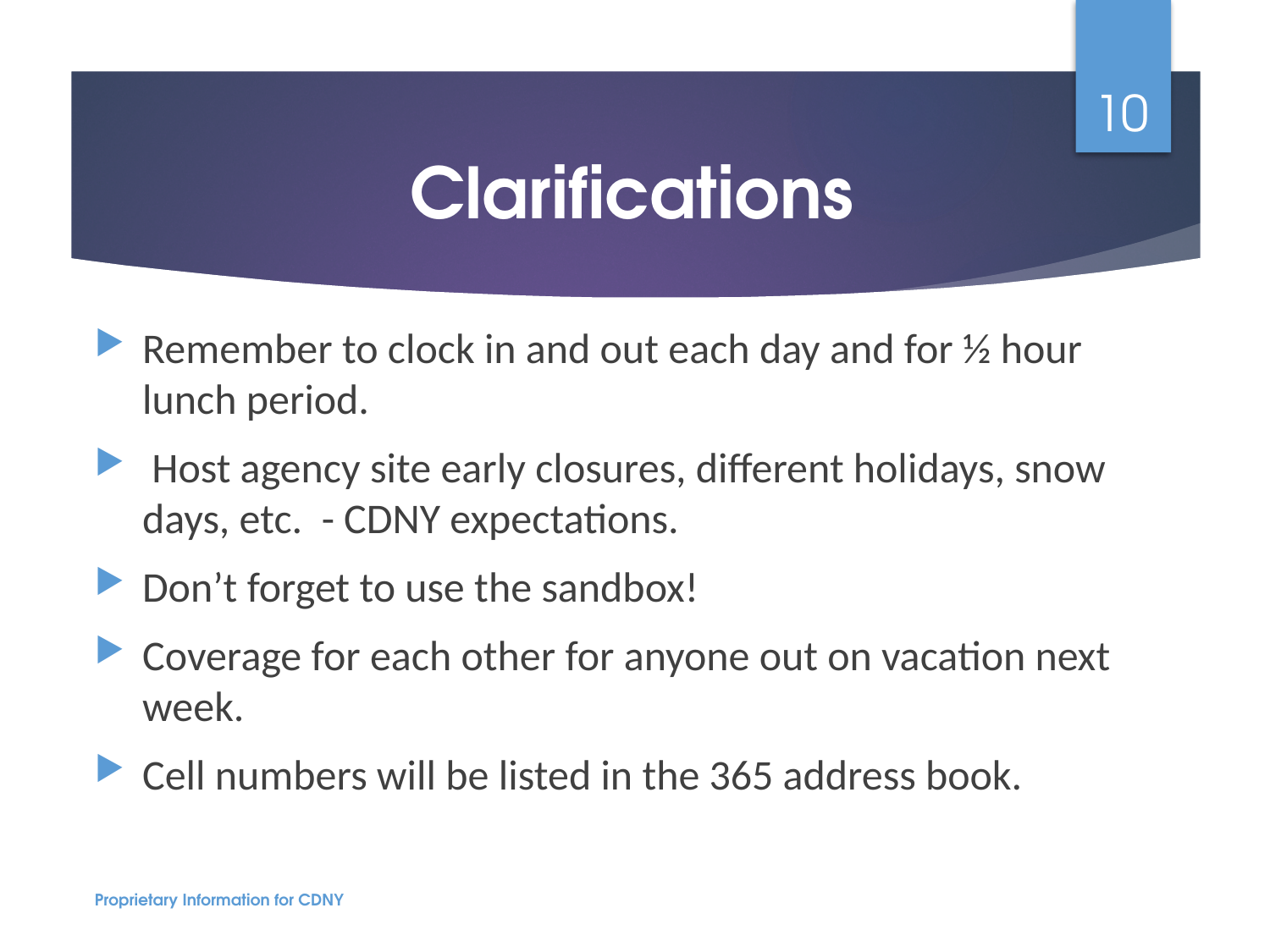

10
# Clarifications
Remember to clock in and out each day and for ½ hour lunch period.
 Host agency site early closures, different holidays, snow days, etc.  - CDNY expectations.
Don’t forget to use the sandbox!
Coverage for each other for anyone out on vacation next week.
Cell numbers will be listed in the 365 address book.

Proprietary Information for CDNY